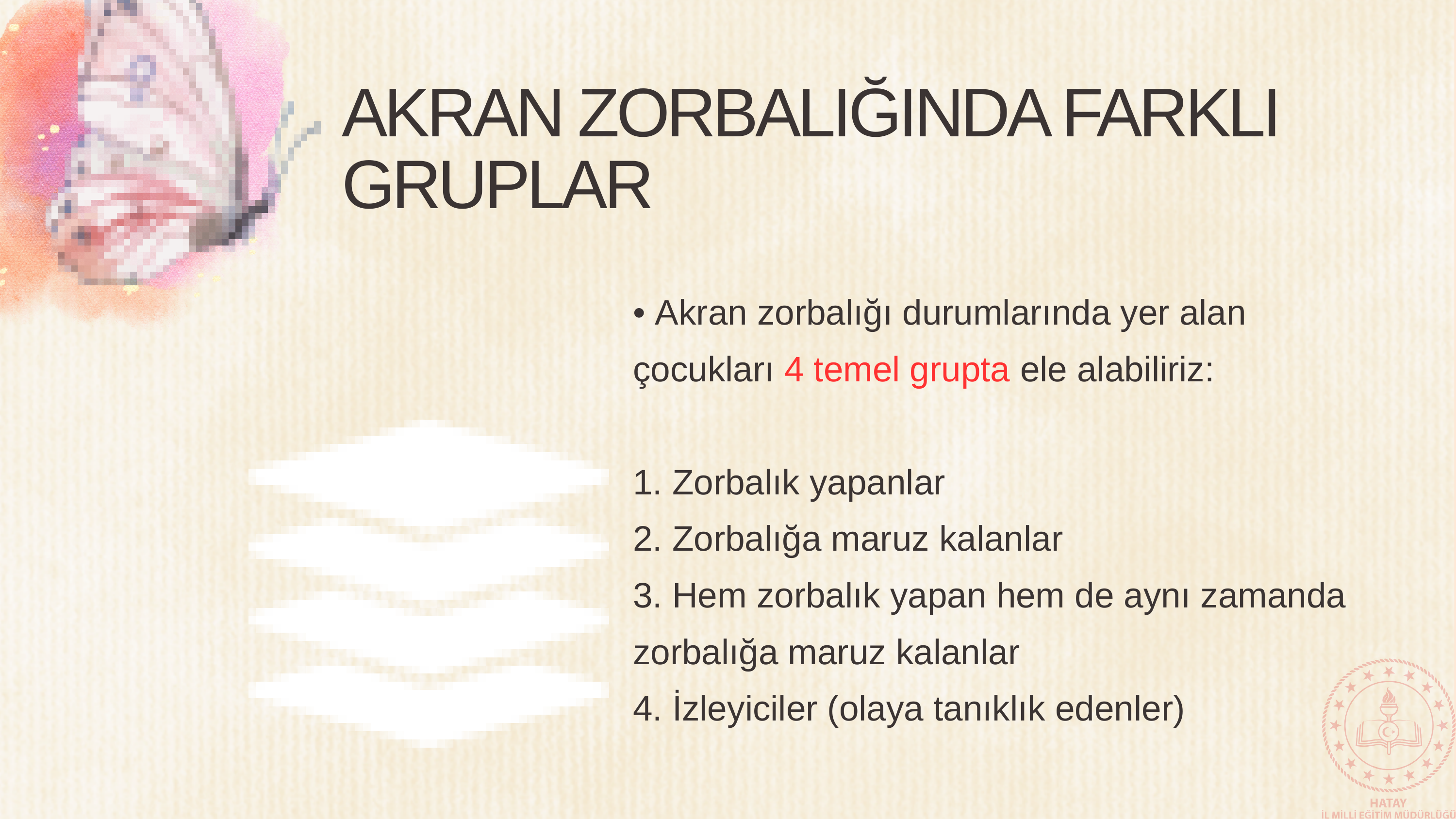

AKRAN ZORBALIĞINDA FARKLI GRUPLAR
• Akran zorbalığı durumlarında yer alan çocukları 4 temel grupta ele alabiliriz:

1. Zorbalık yapanlar
2. Zorbalığa maruz kalanlar
3. Hem zorbalık yapan hem de aynı zamanda zorbalığa maruz kalanlar
4. İzleyiciler (olaya tanıklık edenler)